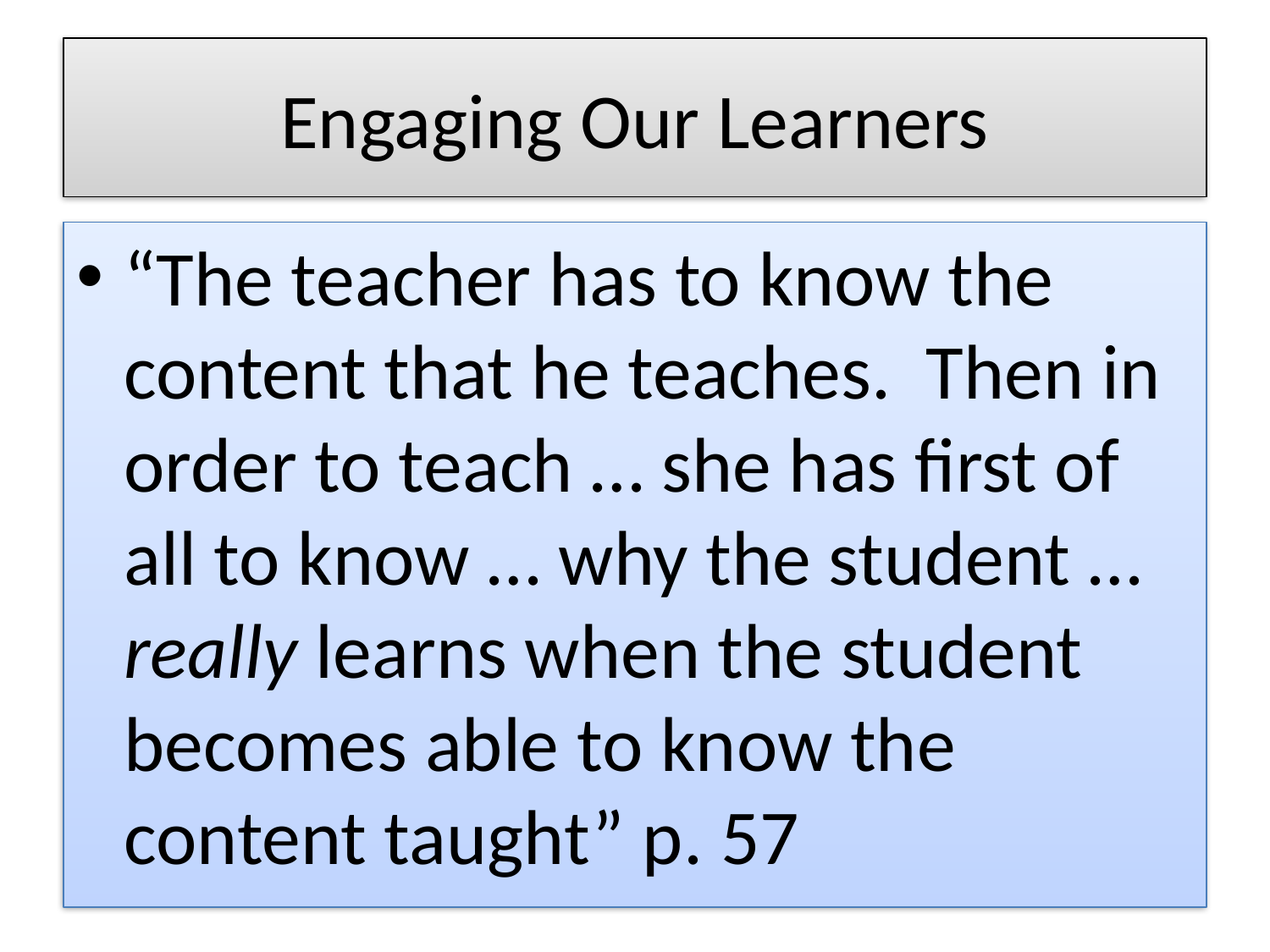

# Engaging Our Learners
“The teacher has to know the content that he teaches.  Then in order to teach … she has first of all to know … why the student … really learns when the student becomes able to know the content taught” p. 57